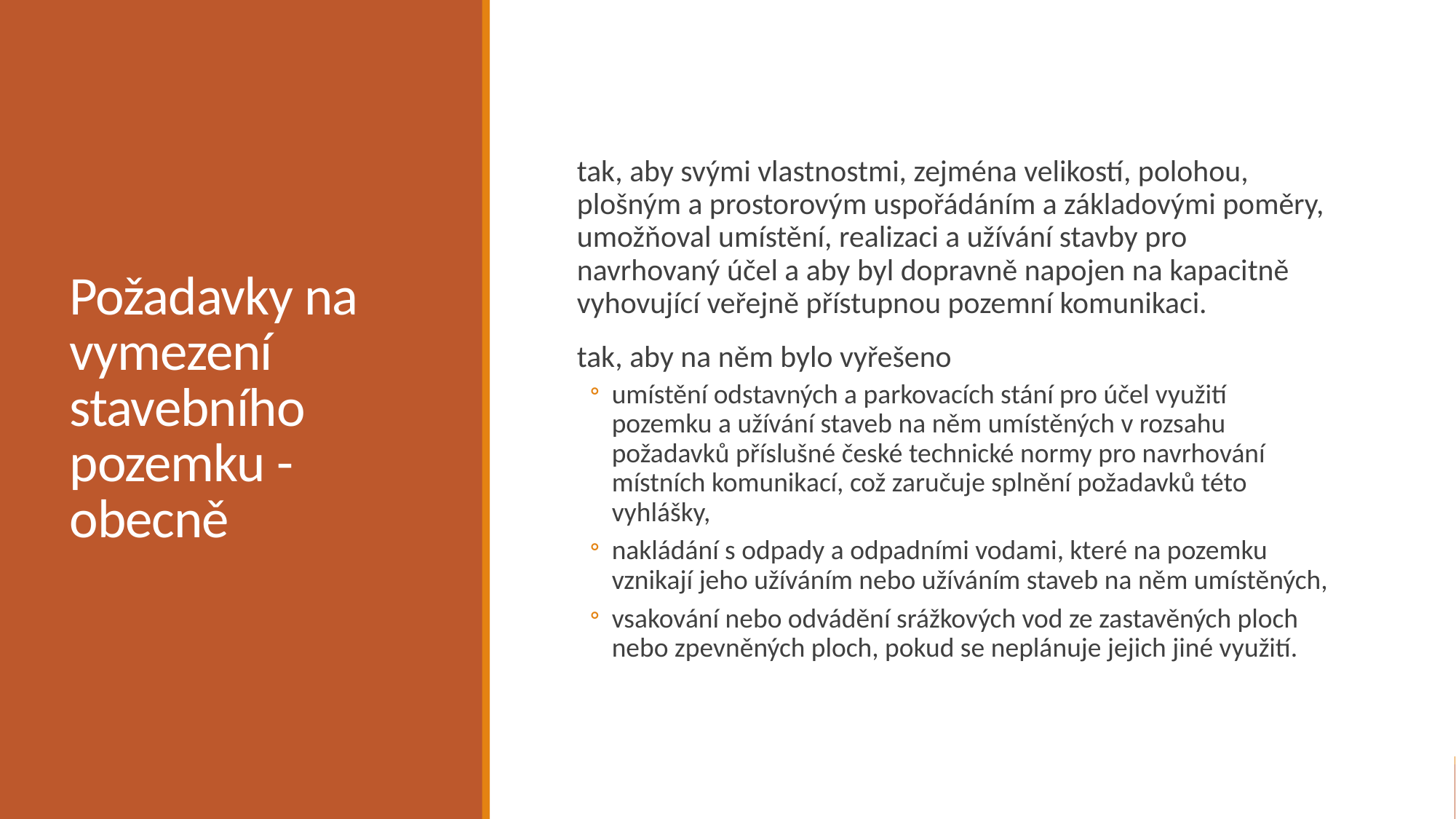

# Požadavky na vymezení stavebního pozemku - obecně
tak, aby svými vlastnostmi, zejména velikostí, polohou, plošným a prostorovým uspořádáním a základovými poměry, umožňoval umístění, realizaci a užívání stavby pro navrhovaný účel a aby byl dopravně napojen na kapacitně vyhovující veřejně přístupnou pozemní komunikaci.
tak, aby na něm bylo vyřešeno
umístění odstavných a parkovacích stání pro účel využití pozemku a užívání staveb na něm umístěných v rozsahu požadavků příslušné české technické normy pro navrhování místních komunikací, což zaručuje splnění požadavků této vyhlášky,
nakládání s odpady a odpadními vodami, které na pozemku vznikají jeho užíváním nebo užíváním staveb na něm umístěných,
vsakování nebo odvádění srážkových vod ze zastavěných ploch nebo zpevněných ploch, pokud se neplánuje jejich jiné využití.